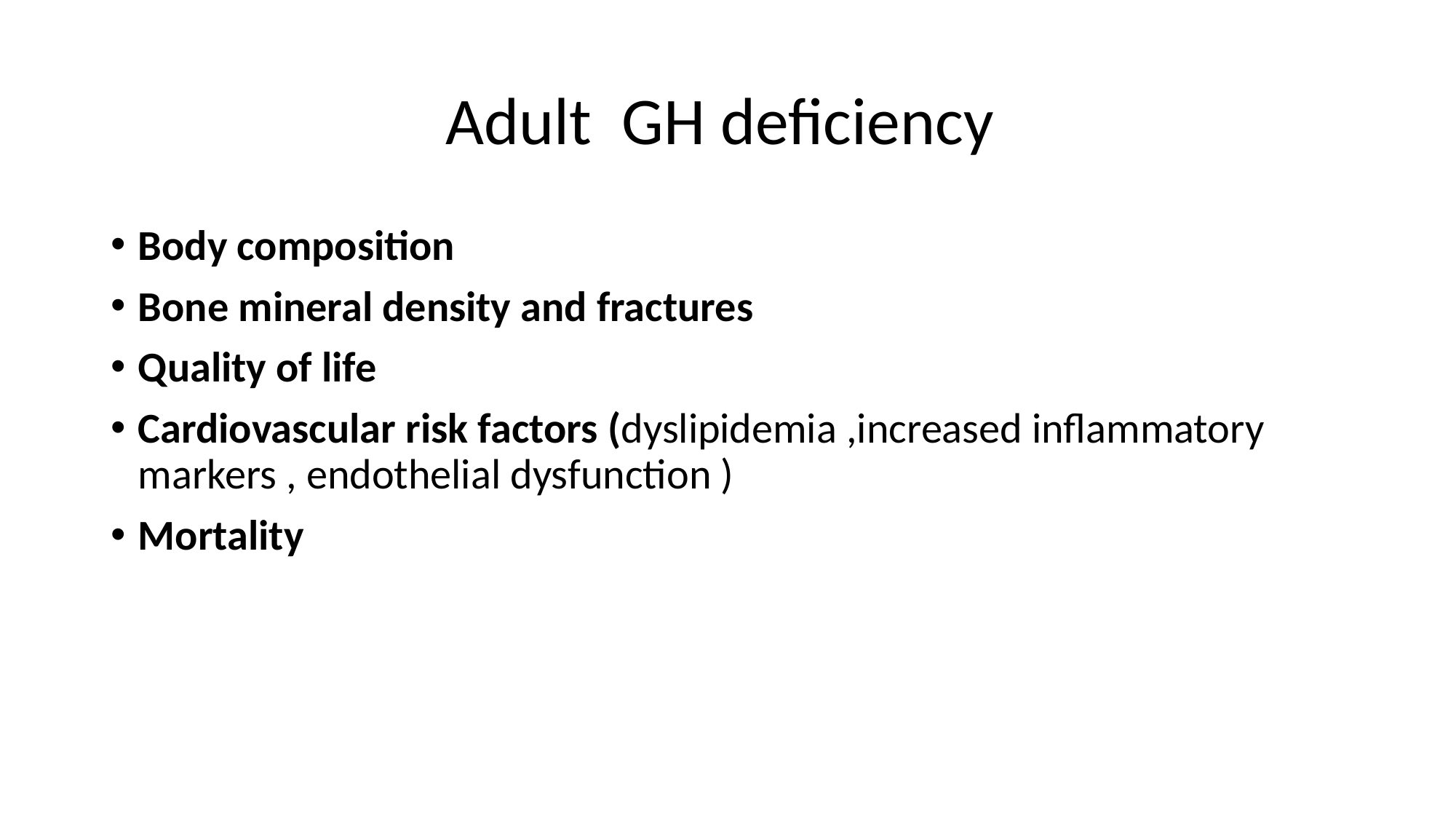

# Adult  GH deficiency
Body composition
Bone mineral density and fractures
Quality of life
Cardiovascular risk factors (dyslipidemia ,increased inflammatory markers , endothelial dysfunction )
Mortality